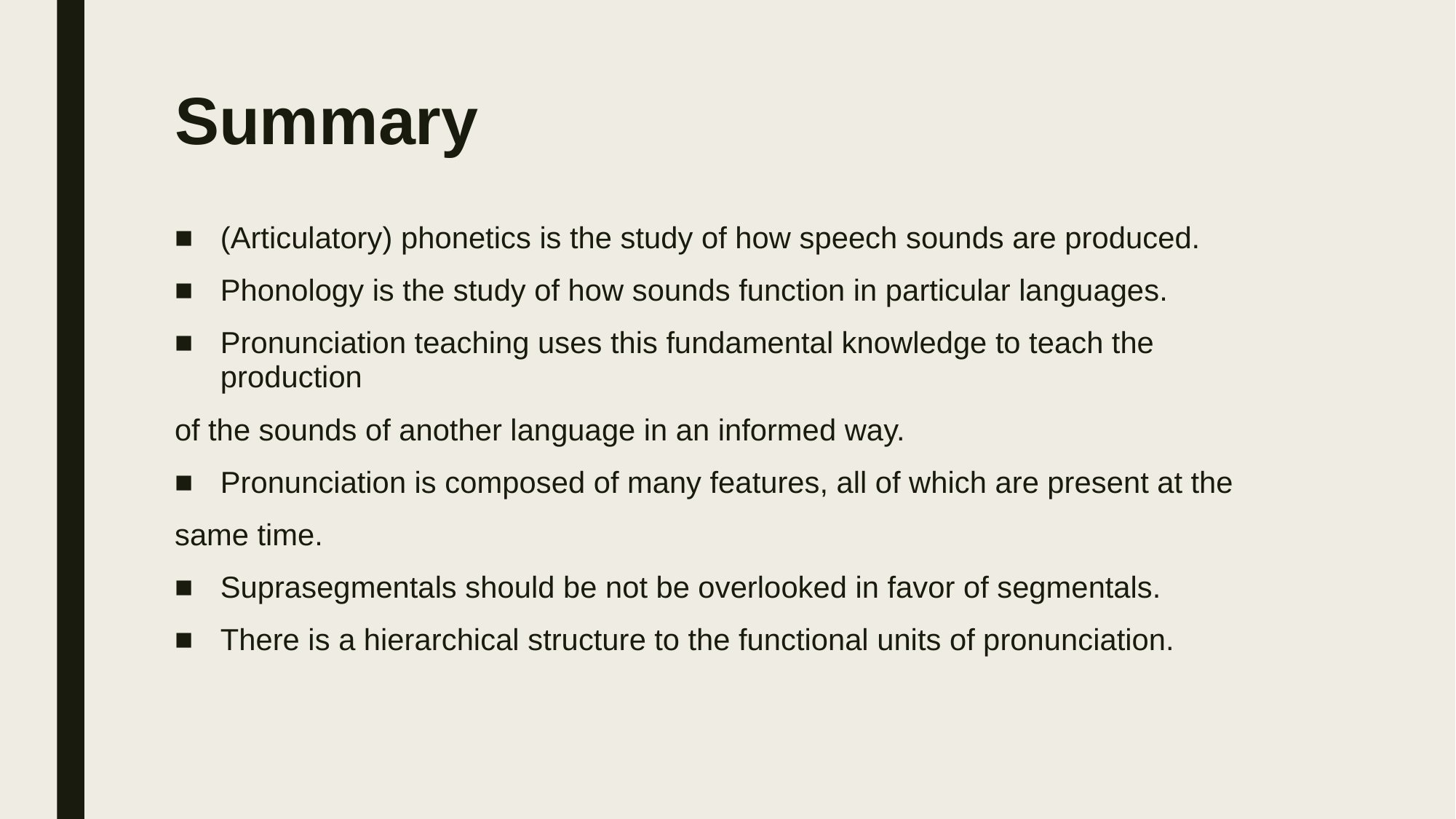

# Summary

(Articulatory) phonetics is the study of how speech sounds are produced.
Phonology is the study of how sounds function in particular languages.
Pronunciation teaching uses this fundamental knowledge to teach the production
of the sounds of another language in an informed way.
Pronunciation is composed of many features, all of which are present at the
same time.
Suprasegmentals should be not be overlooked in favor of segmentals.
There is a hierarchical structure to the functional units of pronunciation.